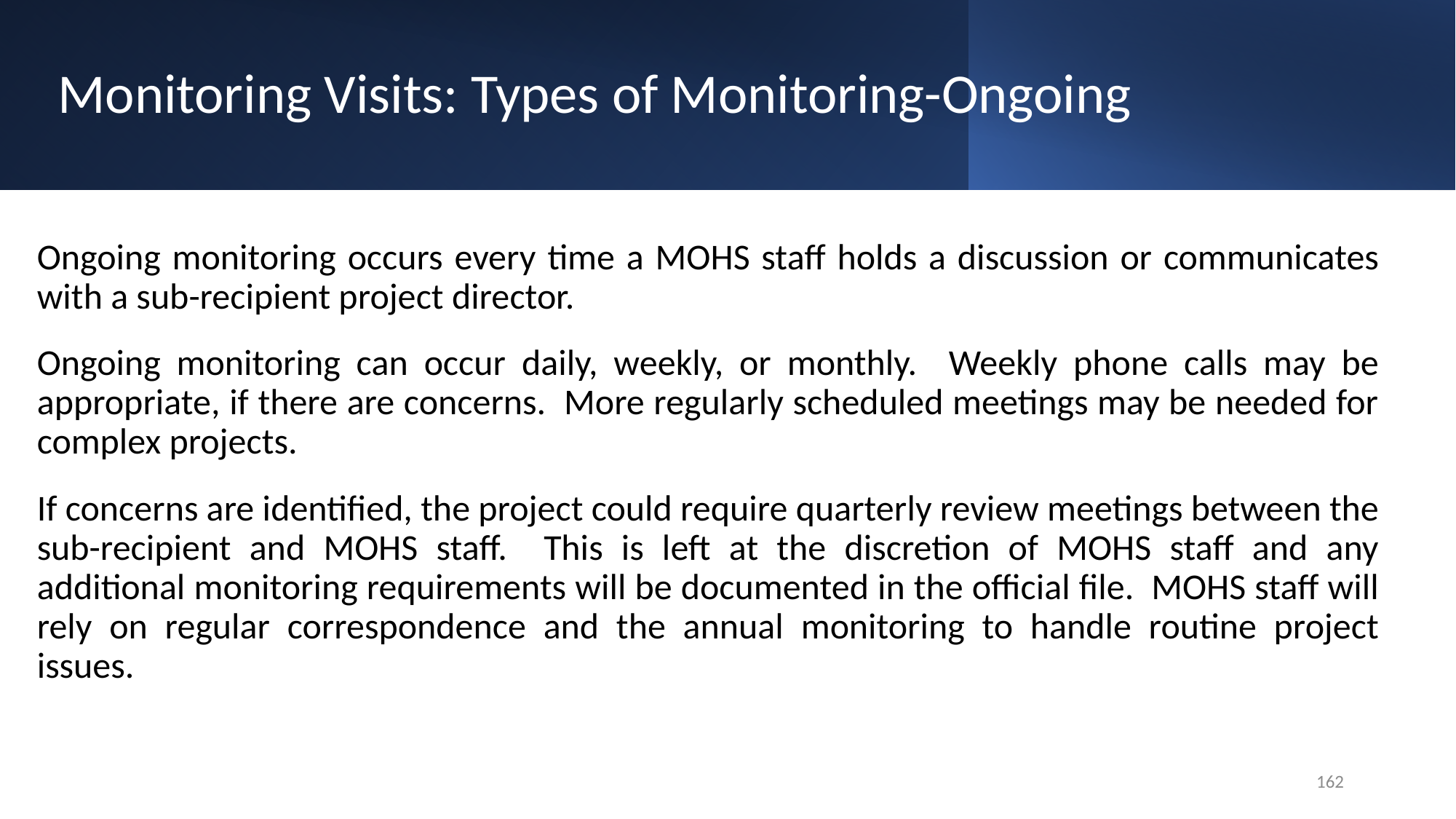

# Monitoring Visits: Types of Monitoring-Ongoing

Ongoing monitoring occurs every time a MOHS staff holds a discussion or communicates with a sub-recipient project director.
Ongoing monitoring can occur daily, weekly, or monthly.  Weekly phone calls may be appropriate, if there are concerns.  More regularly scheduled meetings may be needed for complex projects.
If concerns are identified, the project could require quarterly review meetings between the sub-recipient and MOHS staff.  This is left at the discretion of MOHS staff and any additional monitoring requirements will be documented in the official file.  MOHS staff will rely on regular correspondence and the annual monitoring to handle routine project issues.

162